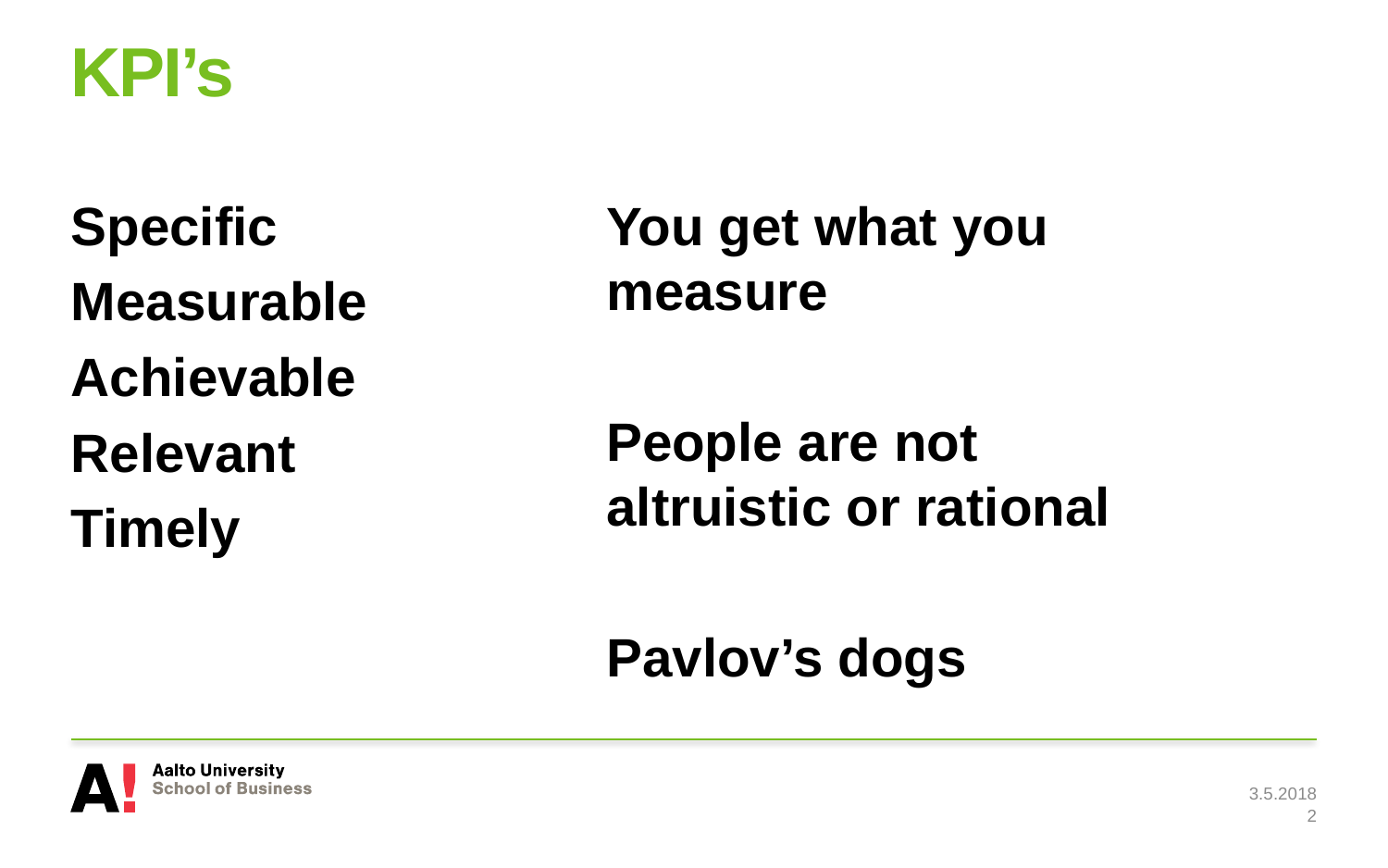

# KPI’s
Specific
Measurable
Achievable
Relevant
Timely
You get what you measure

People are not altruistic or rational

Pavlov’s dogs
3.5.2018
2